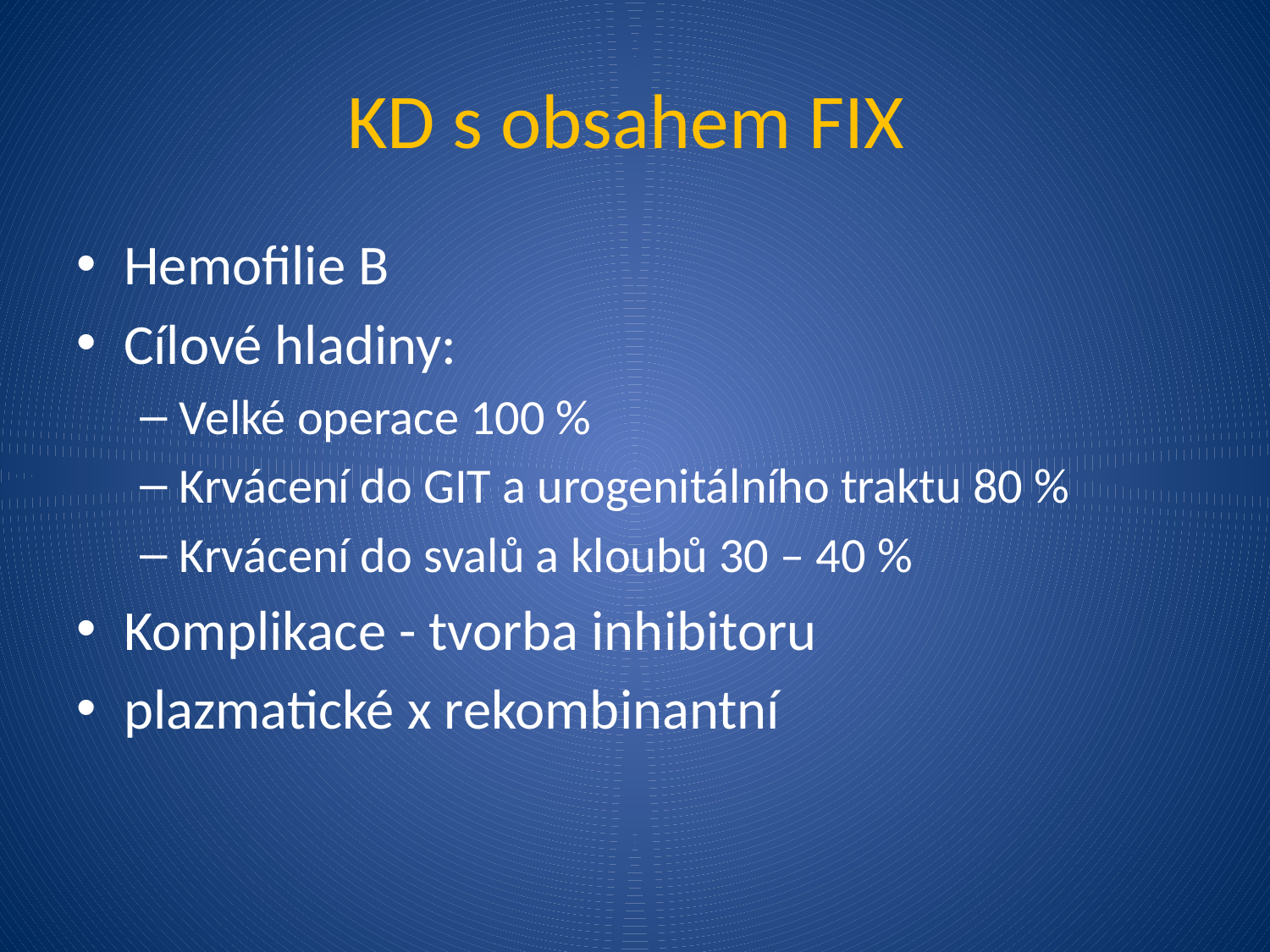

# KD s obsahem FIX
Hemofilie B
Cílové hladiny:
Velké operace 100 %
Krvácení do GIT a urogenitálního traktu 80 %
Krvácení do svalů a kloubů 30 – 40 %
Komplikace - tvorba inhibitoru
plazmatické x rekombinantní